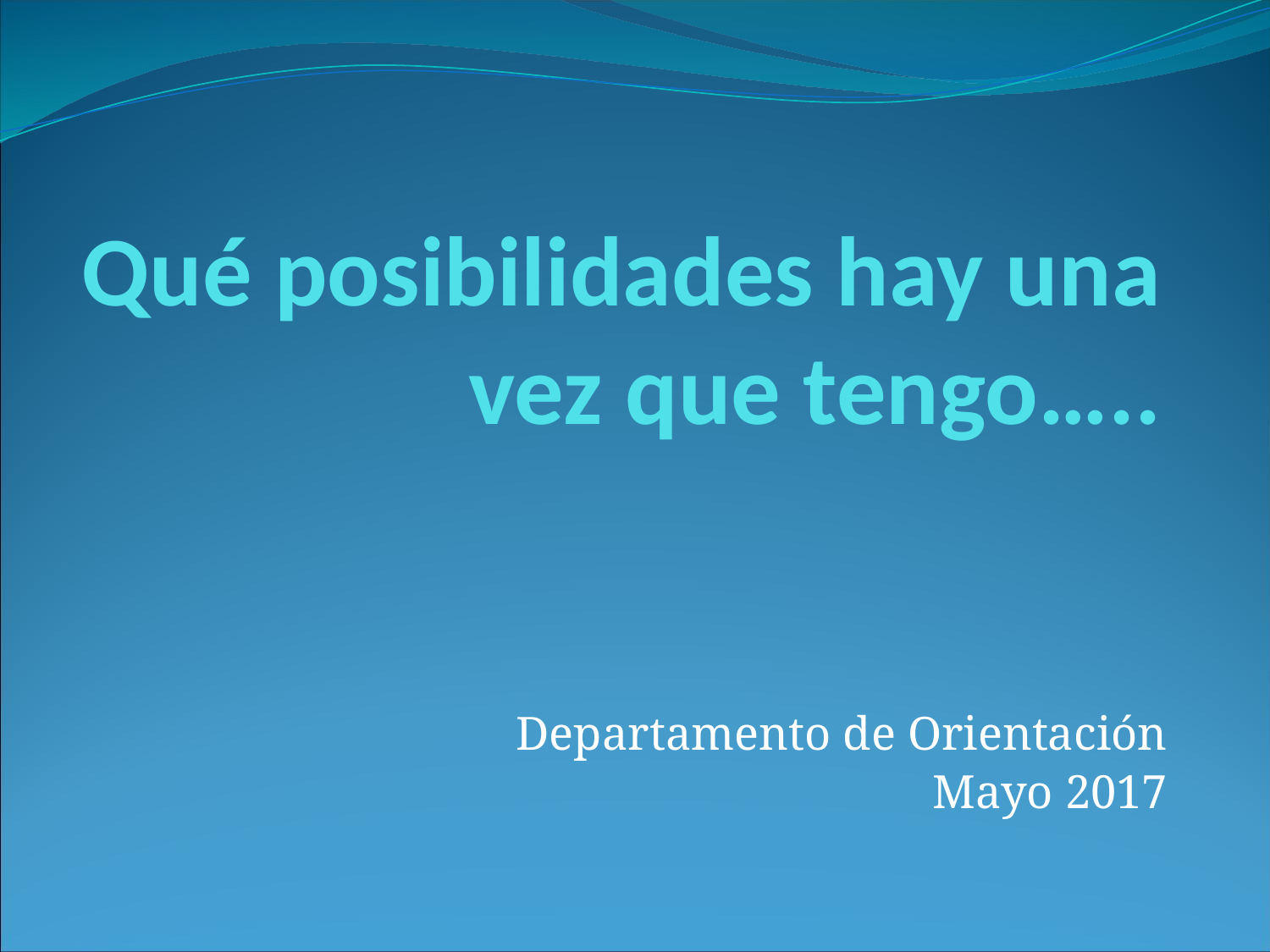

# Qué posibilidades hay una vez que tengo…..
Departamento de Orientación
Mayo 2017